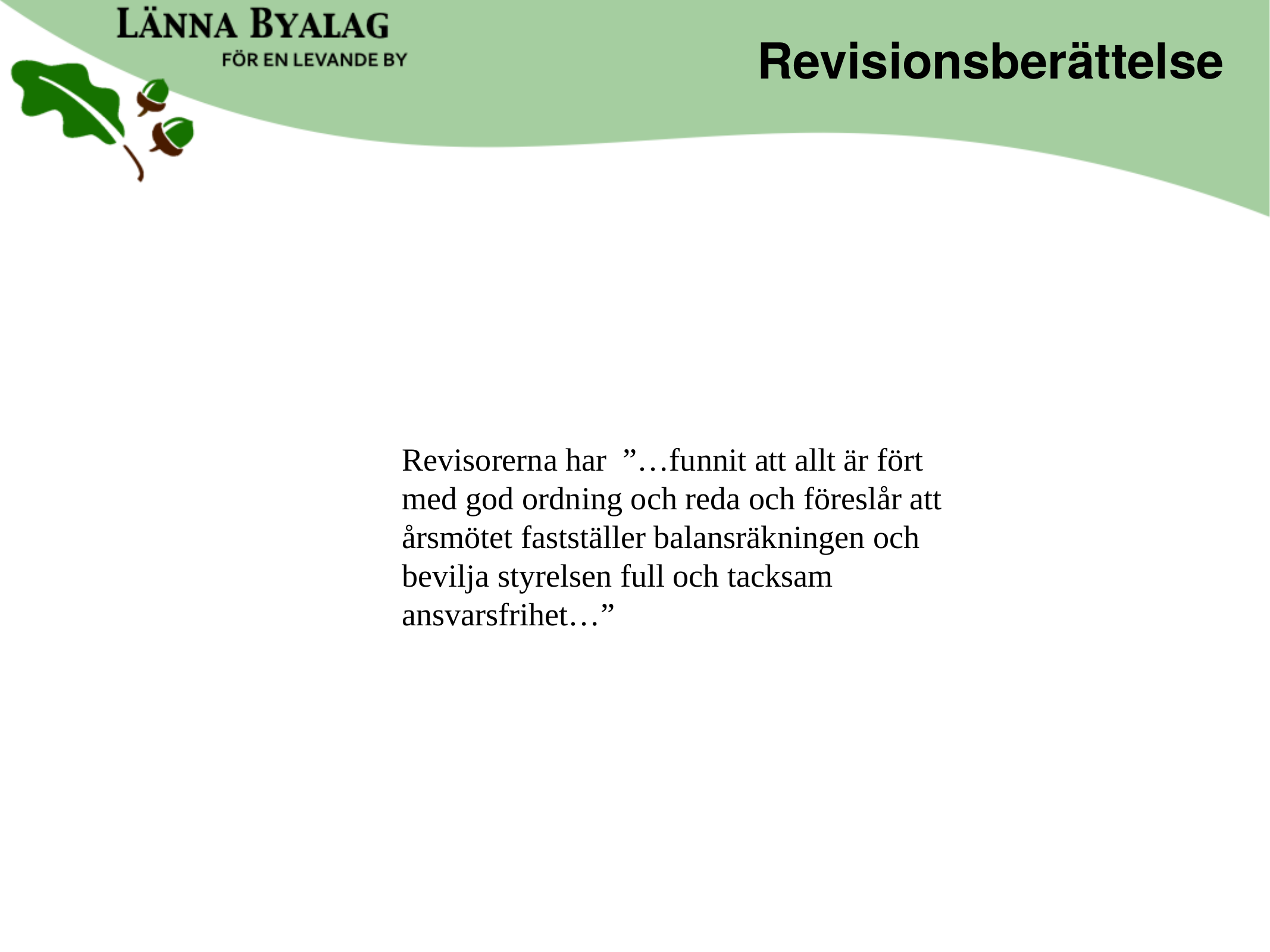

Revisionsberättelse
Revisorerna har  ”…funnit att allt är fört med god ordning och reda och föreslår att årsmötet fastställer balansräkningen och bevilja styrelsen full och tacksam ansvarsfrihet…”